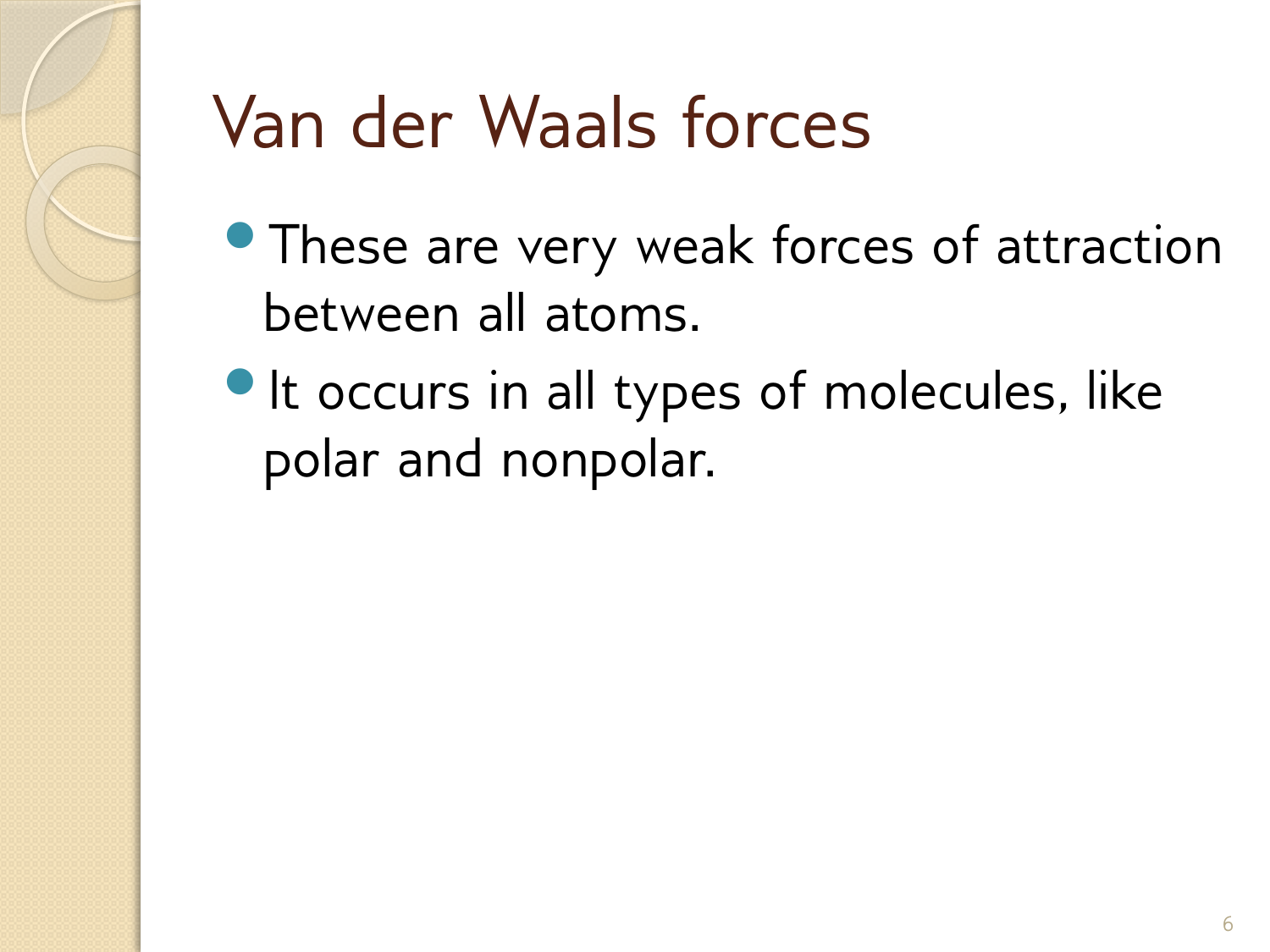

# Van der Waals forces
These are very weak forces of attraction between all atoms.
It occurs in all types of molecules, like polar and nonpolar.
6